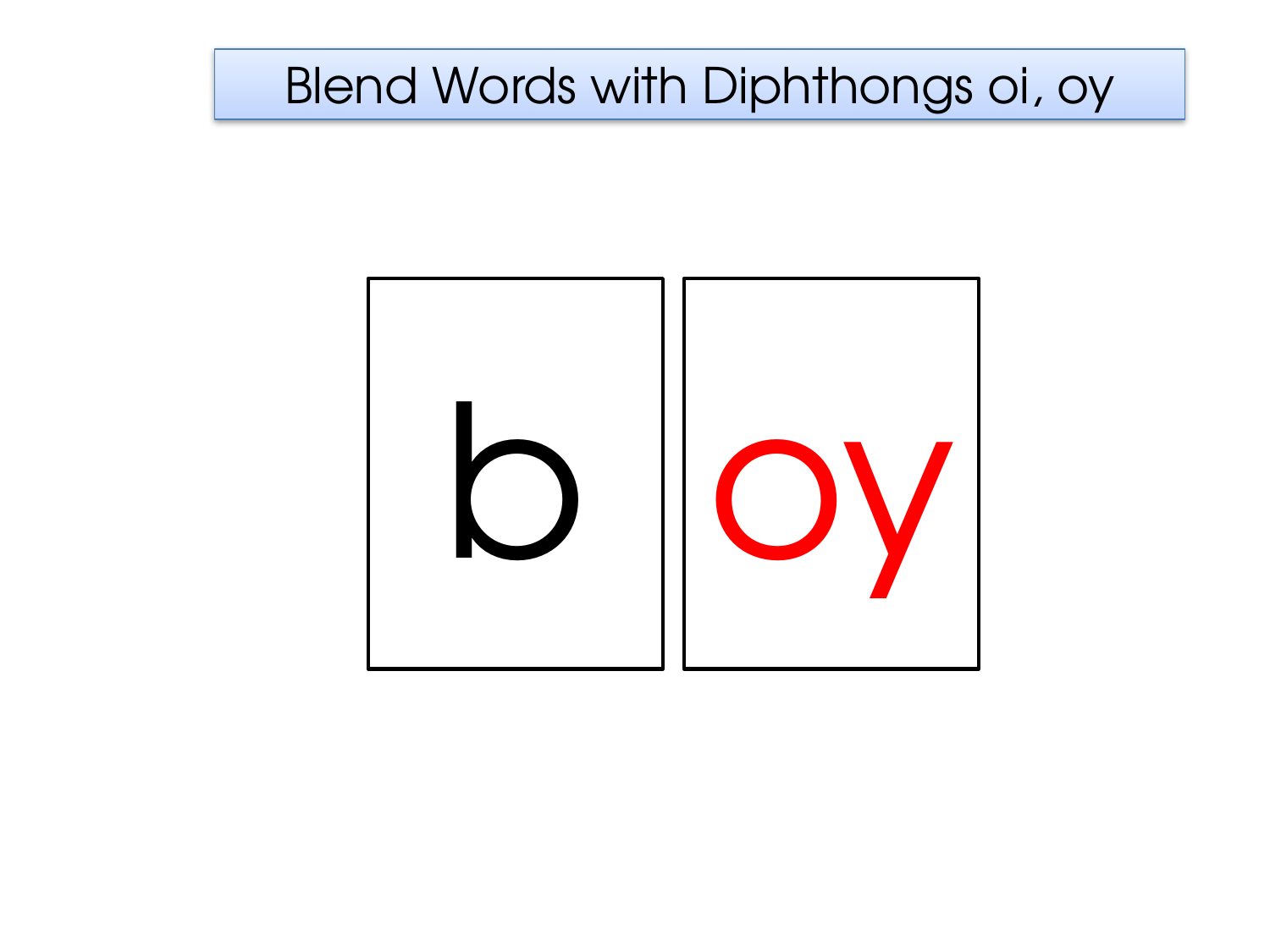

Blend Words with Diphthongs oi, oy
b
oy